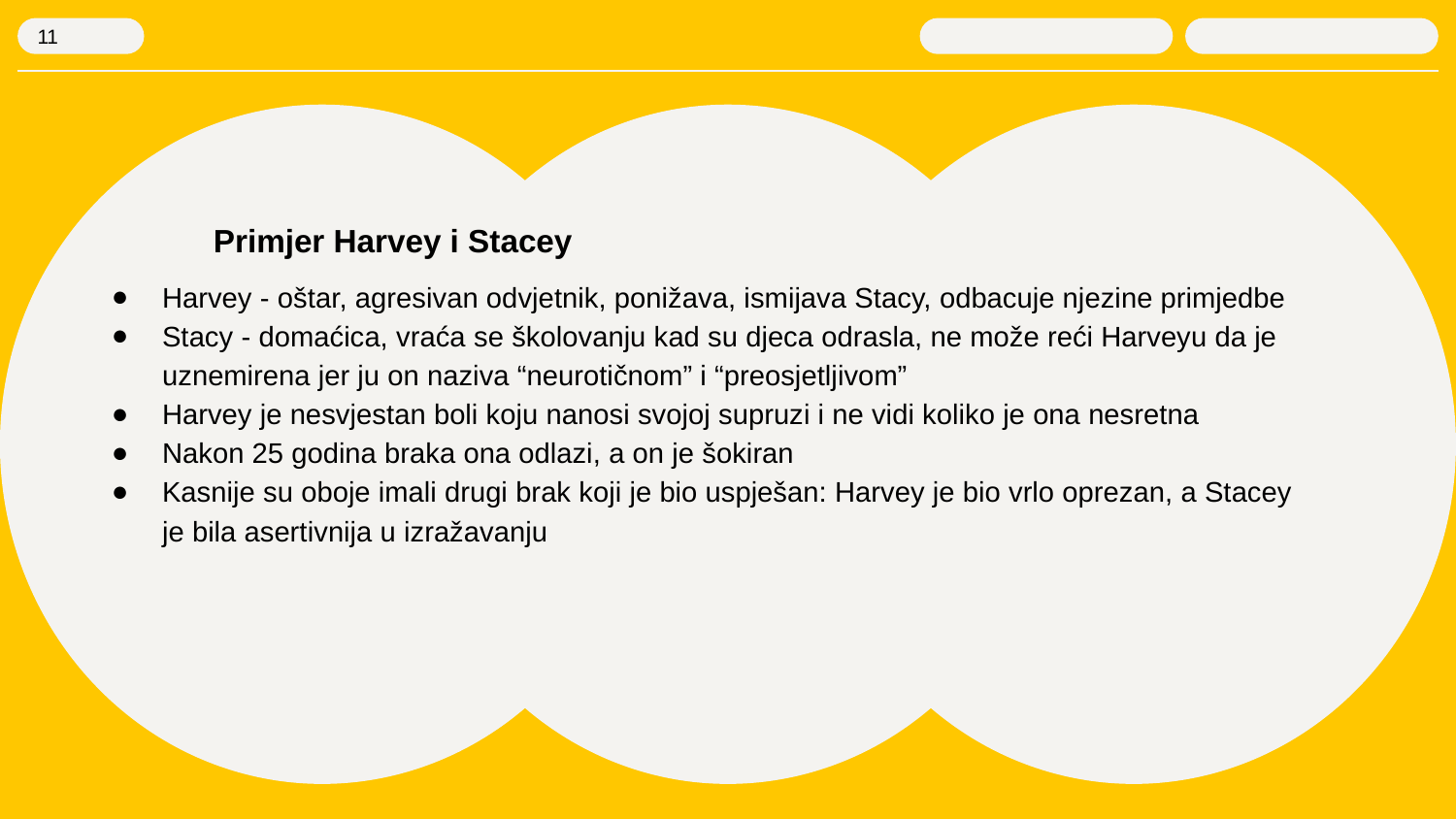

11
Primjer Harvey i Stacey
Harvey - oštar, agresivan odvjetnik, ponižava, ismijava Stacy, odbacuje njezine primjedbe
Stacy - domaćica, vraća se školovanju kad su djeca odrasla, ne može reći Harveyu da je uznemirena jer ju on naziva “neurotičnom” i “preosjetljivom”
Harvey je nesvjestan boli koju nanosi svojoj supruzi i ne vidi koliko je ona nesretna
Nakon 25 godina braka ona odlazi, a on je šokiran
Kasnije su oboje imali drugi brak koji je bio uspješan: Harvey je bio vrlo oprezan, a Stacey je bila asertivnija u izražavanju